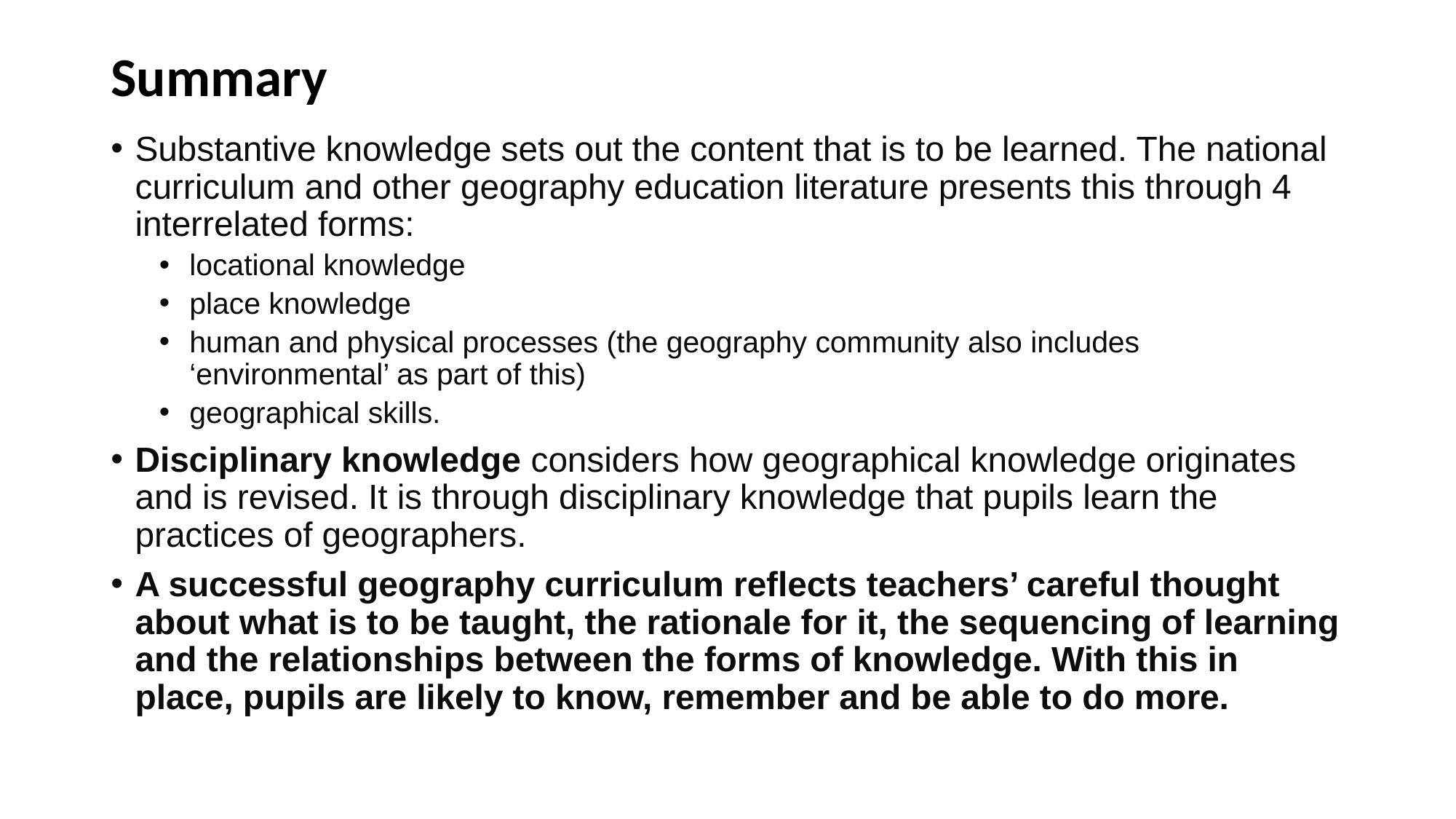

# Summary
Substantive knowledge sets out the content that is to be learned. The national curriculum and other geography education literature presents this through 4 interrelated forms:
locational knowledge
place knowledge
human and physical processes (the geography community also includes ‘environmental’ as part of this)
geographical skills.
Disciplinary knowledge considers how geographical knowledge originates and is revised. It is through disciplinary knowledge that pupils learn the practices of geographers.
A successful geography curriculum reflects teachers’ careful thought about what is to be taught, the rationale for it, the sequencing of learning and the relationships between the forms of knowledge. With this in place, pupils are likely to know, remember and be able to do more.